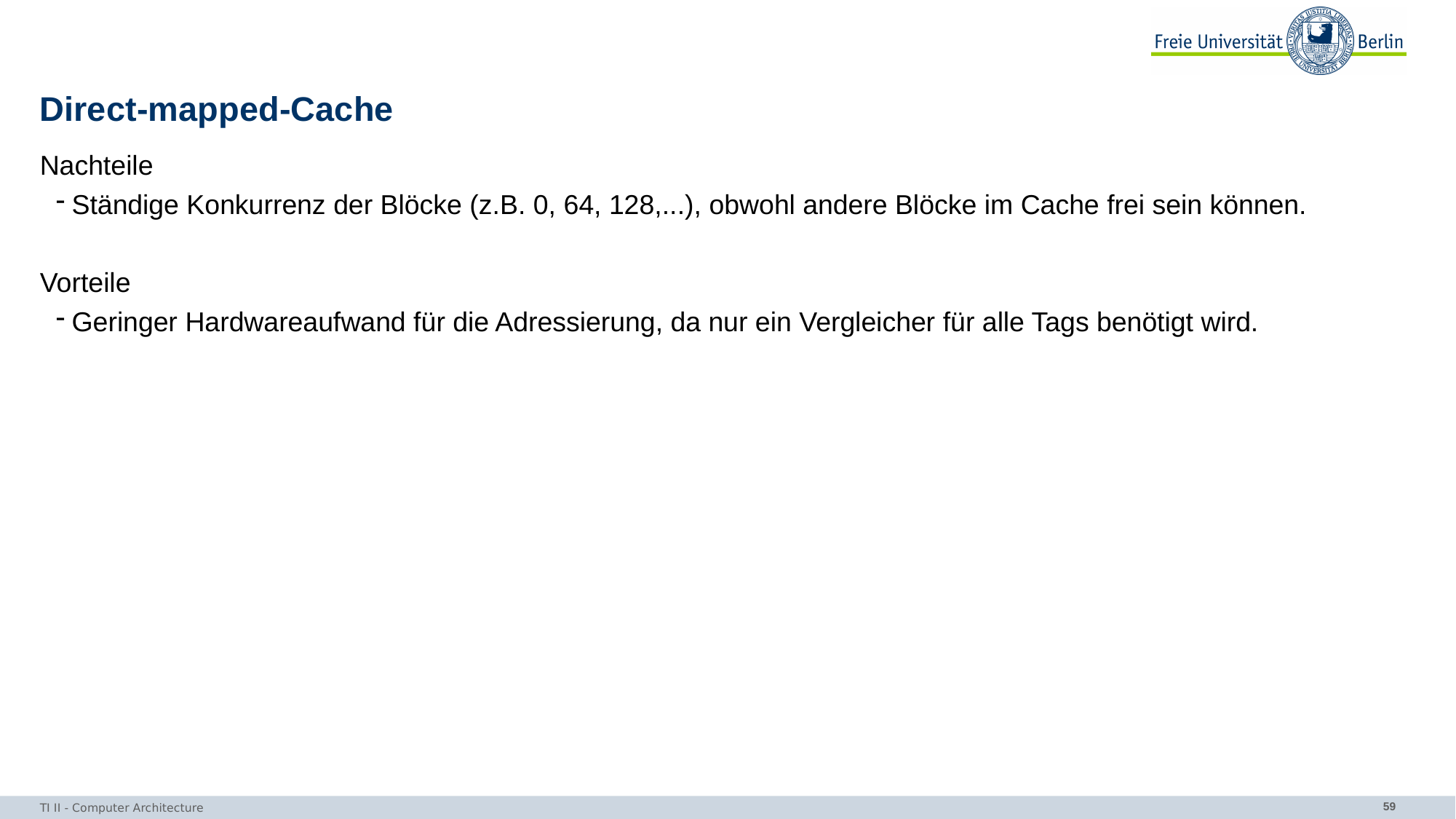

# Direct-mapped-Cache
Nachteile
Ständige Konkurrenz der Blöcke (z.B. 0, 64, 128,...), obwohl andere Blöcke im Cache frei sein können.

Vorteile
Geringer Hardwareaufwand für die Adressierung, da nur ein Vergleicher für alle Tags benötigt wird.

TI II - Computer Architecture